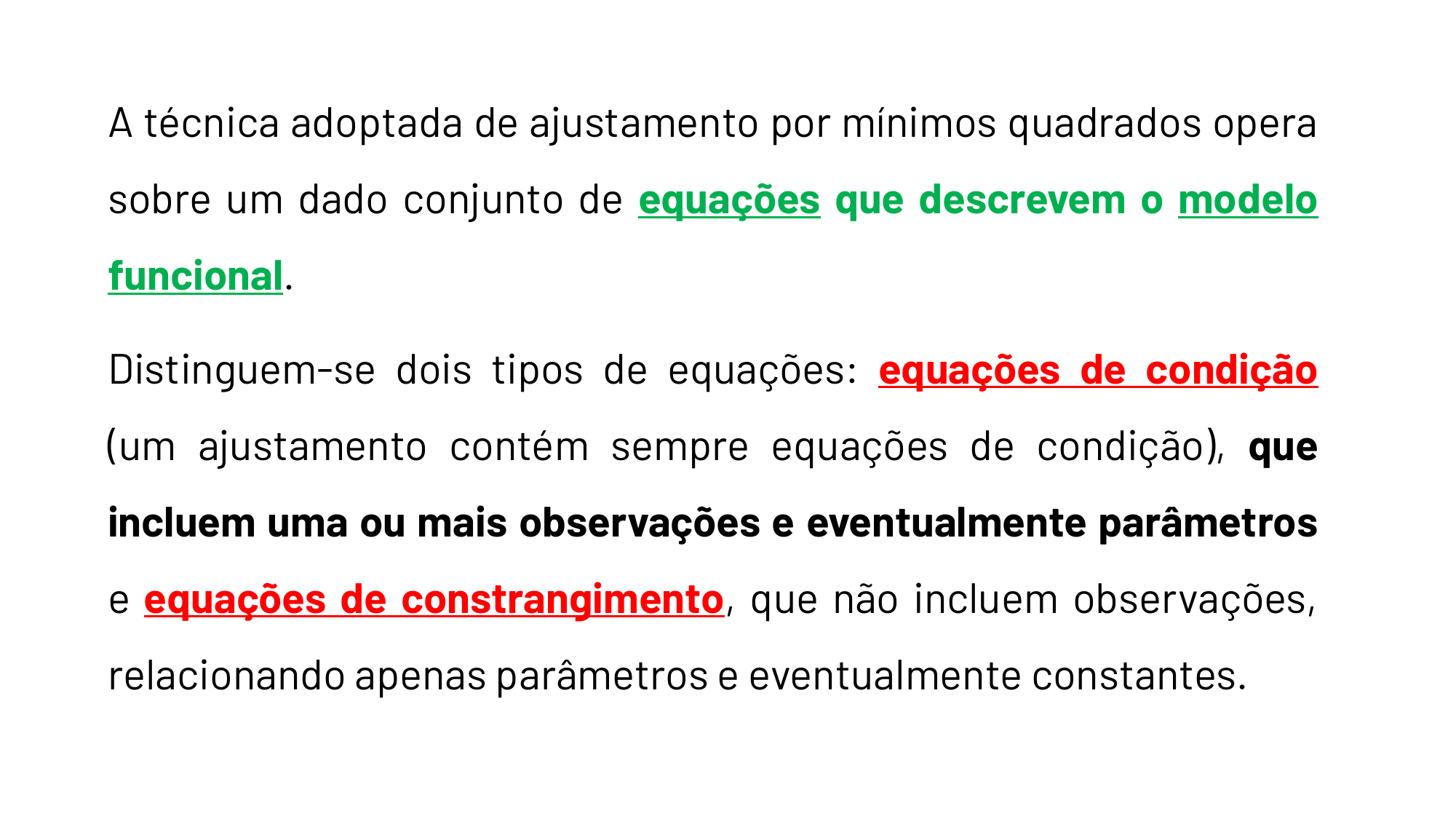

A técnica adoptada de ajustamento por mínimos quadrados opera sobre um dado conjunto de equações que descrevem o modelo funcional.
Distinguem-se dois tipos de equações: equações de condição (um ajustamento contém sempre equações de condição), que incluem uma ou mais observações e eventualmente parâmetros e equações de constrangimento, que não incluem observações, relacionando apenas parâmetros e eventualmente constantes.